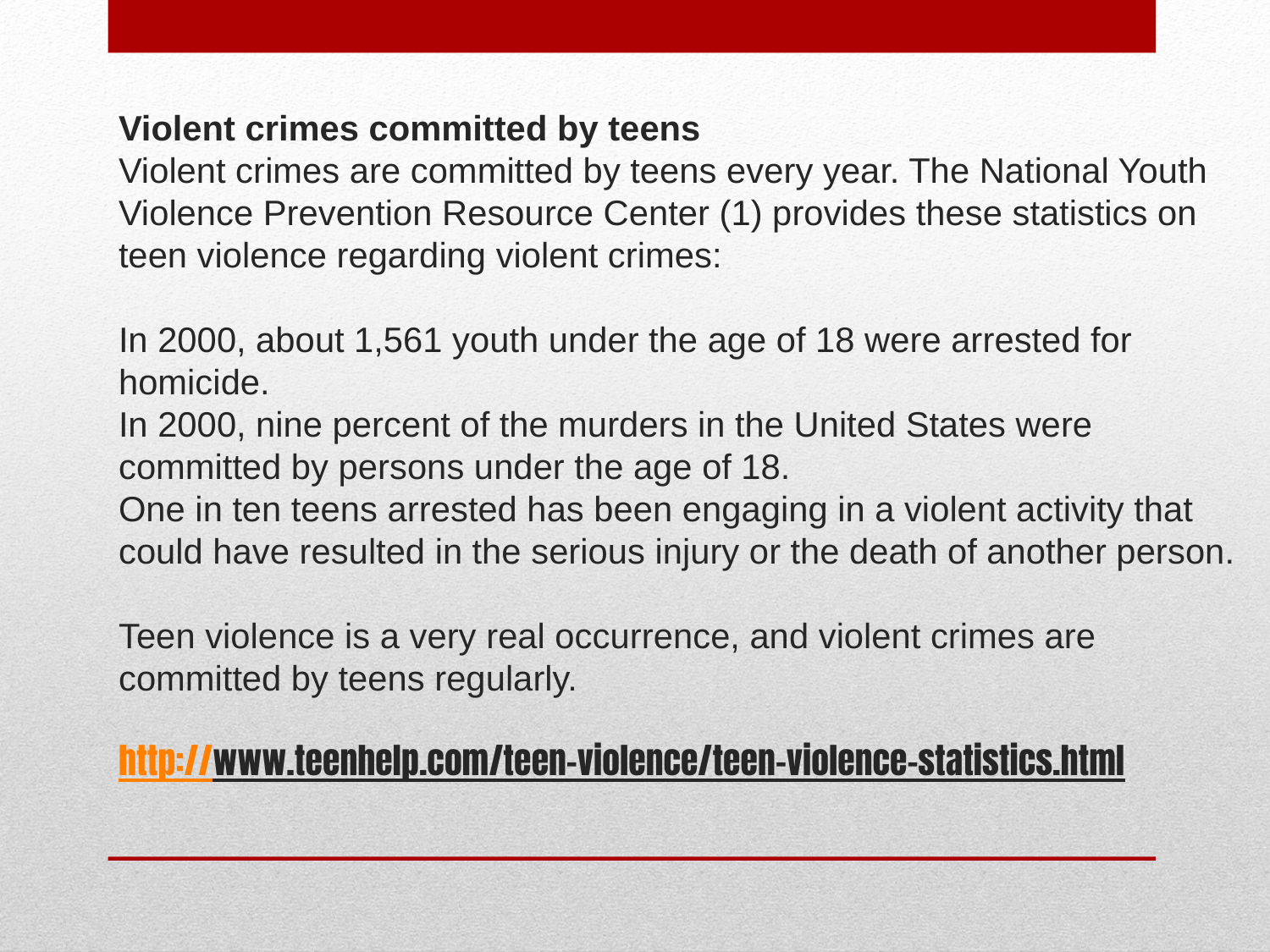

# Violent crimes committed by teens Violent crimes are committed by teens every year. The National Youth Violence Prevention Resource Center (1) provides these statistics on teen violence regarding violent crimes:  In 2000, about 1,561 youth under the age of 18 were arrested for homicide.  In 2000, nine percent of the murders in the United States were committed by persons under the age of 18.  One in ten teens arrested has been engaging in a violent activity that could have resulted in the serious injury or the death of another person. Teen violence is a very real occurrence, and violent crimes are committed by teens regularly. http://www.teenhelp.com/teen-violence/teen-violence-statistics.html